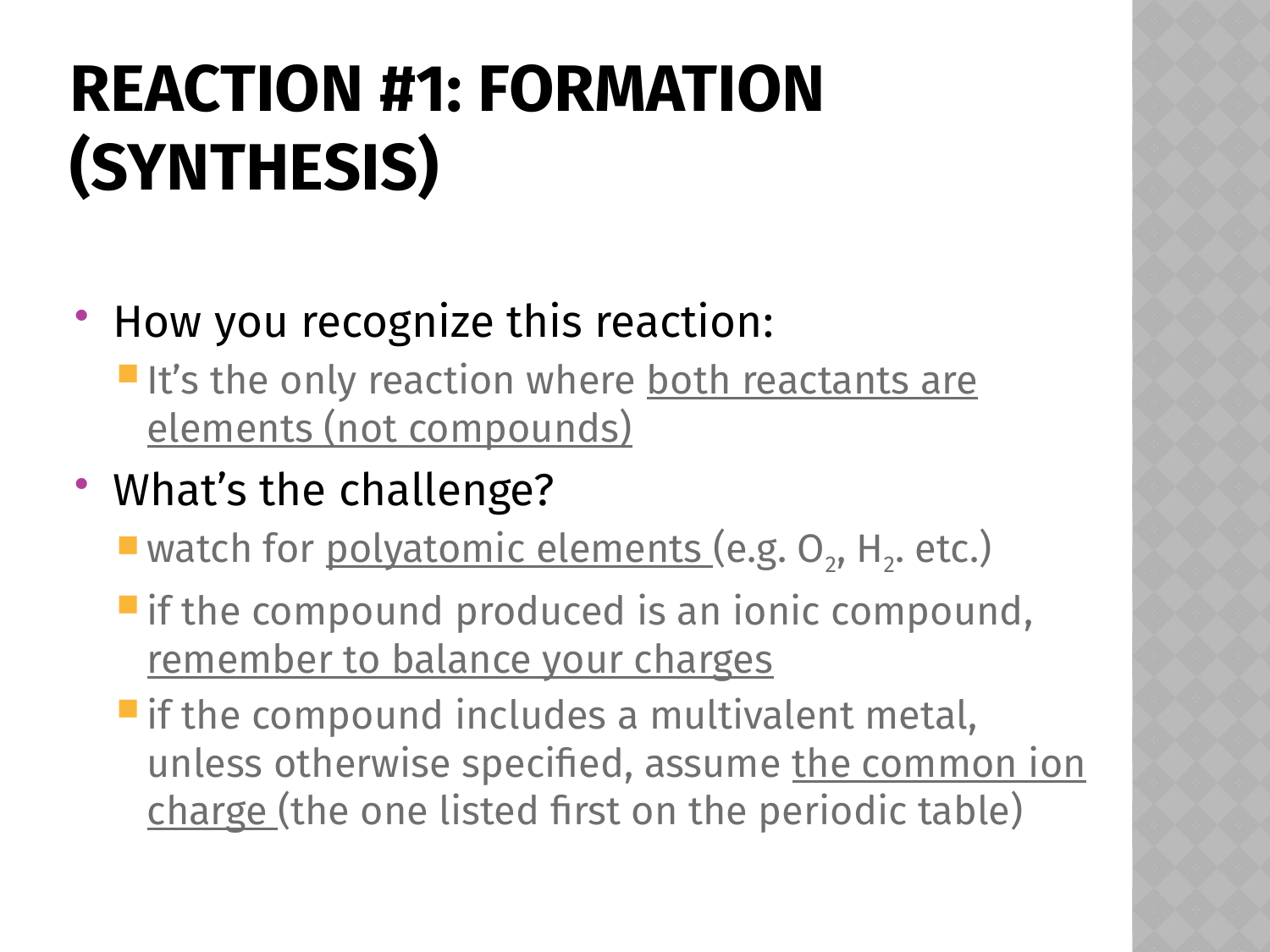

# Reaction #1: Formation (Synthesis)
How you recognize this reaction:
It’s the only reaction where both reactants are elements (not compounds)
What’s the challenge?
watch for polyatomic elements (e.g. O2, H2. etc.)
if the compound produced is an ionic compound, remember to balance your charges
if the compound includes a multivalent metal, unless otherwise specified, assume the common ion charge (the one listed first on the periodic table)